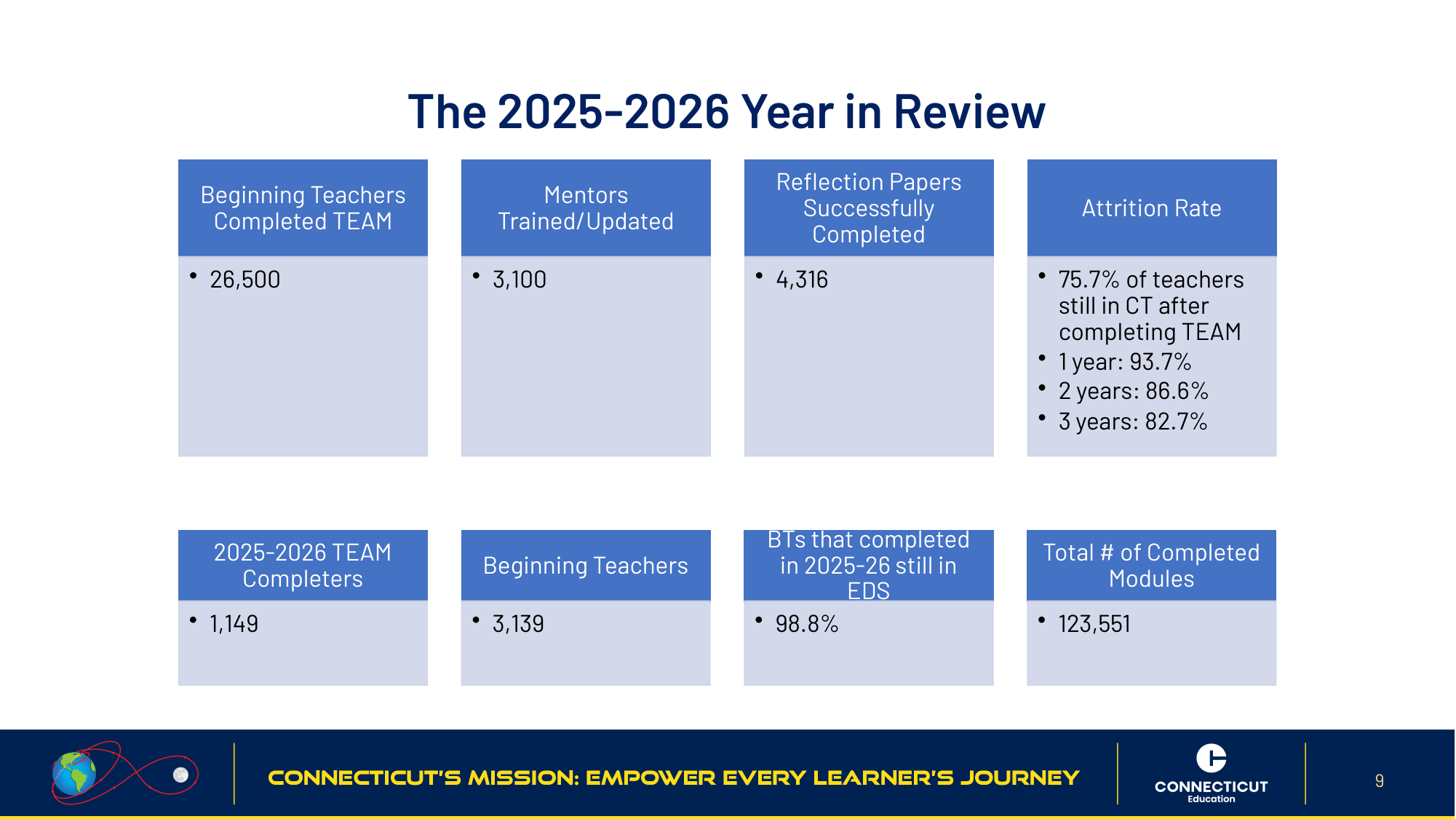

# The 2025-2026 Year in Review
Beginning Teachers Completed TEAM
26,500
Mentors Trained/Updated
3,100
Reflection Papers Successfully Completed
4,316
Attrition Rate
75.7% of teachers still in CT after completing TEAM
1 year: 93.7%
2 years: 86.6%
3 years: 82.7%
2025-2026 TEAM Completers
1,149
Beginning Teachers
3,139
BTs that completed in 2025-26 still in EDS
98.8%
Total # of Completed Modules
123,551
9